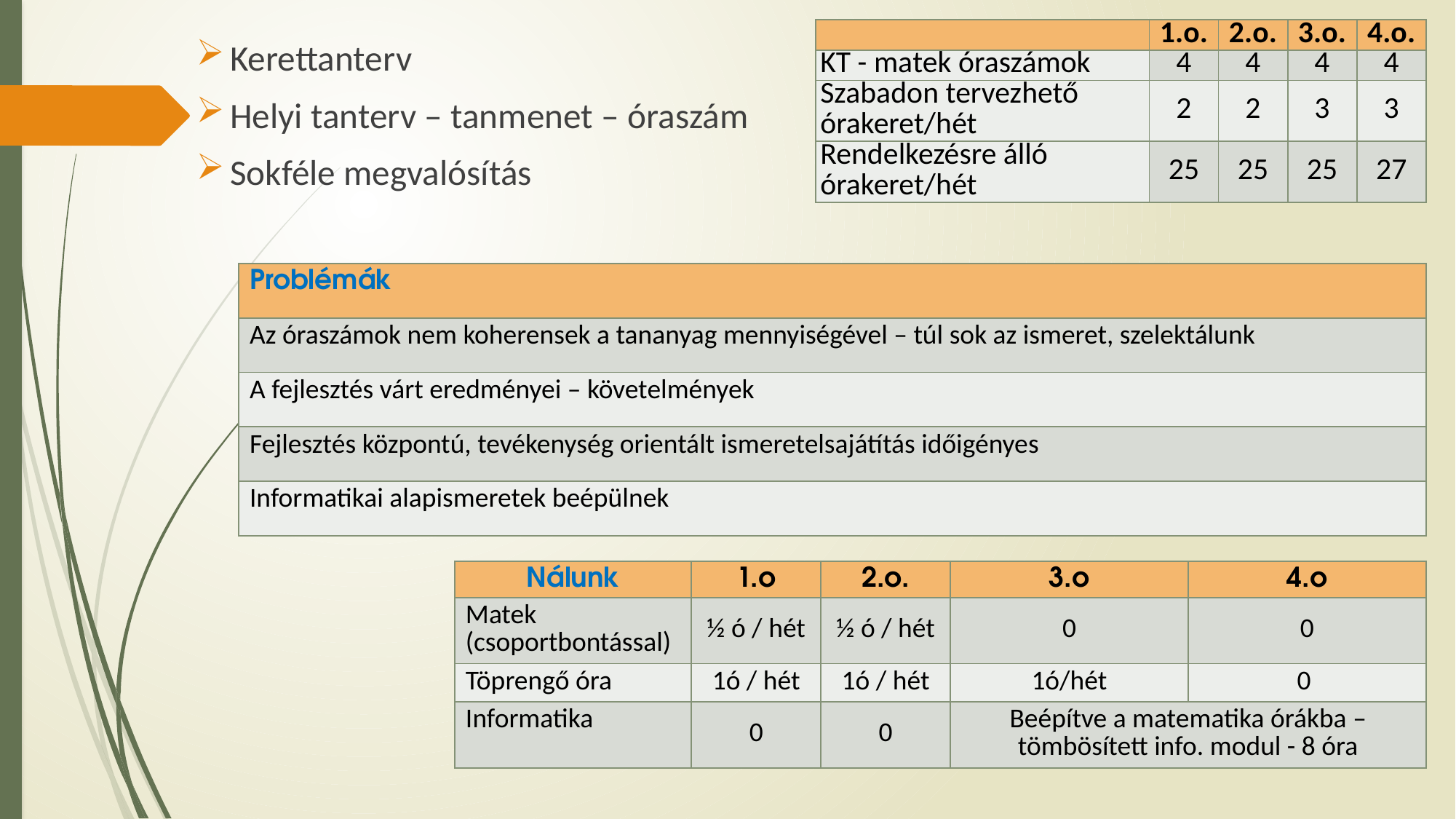

|  | 1.o. | 2.o. | 3.o. | 4.o. |
| --- | --- | --- | --- | --- |
| KT - matek óraszámok | 4 | 4 | 4 | 4 |
| Szabadon tervezhető órakeret/hét | 2 | 2 | 3 | 3 |
| Rendelkezésre álló órakeret/hét | 25 | 25 | 25 | 27 |
Kerettanterv
Helyi tanterv – tanmenet – óraszám
Sokféle megvalósítás
| Problémák |
| --- |
| Az óraszámok nem koherensek a tananyag mennyiségével – túl sok az ismeret, szelektálunk |
| A fejlesztés várt eredményei – követelmények |
| Fejlesztés központú, tevékenység orientált ismeretelsajátítás időigényes |
| Informatikai alapismeretek beépülnek |
| Nálunk | 1.o | 2.o. | 3.o | 4.o |
| --- | --- | --- | --- | --- |
| Matek (csoportbontással) | ½ ó / hét | ½ ó / hét | 0 | 0 |
| Töprengő óra | 1ó / hét | 1ó / hét | 1ó/hét | 0 |
| Informatika | 0 | 0 | Beépítve a matematika órákba – tömbösített info. modul - 8 óra |  |